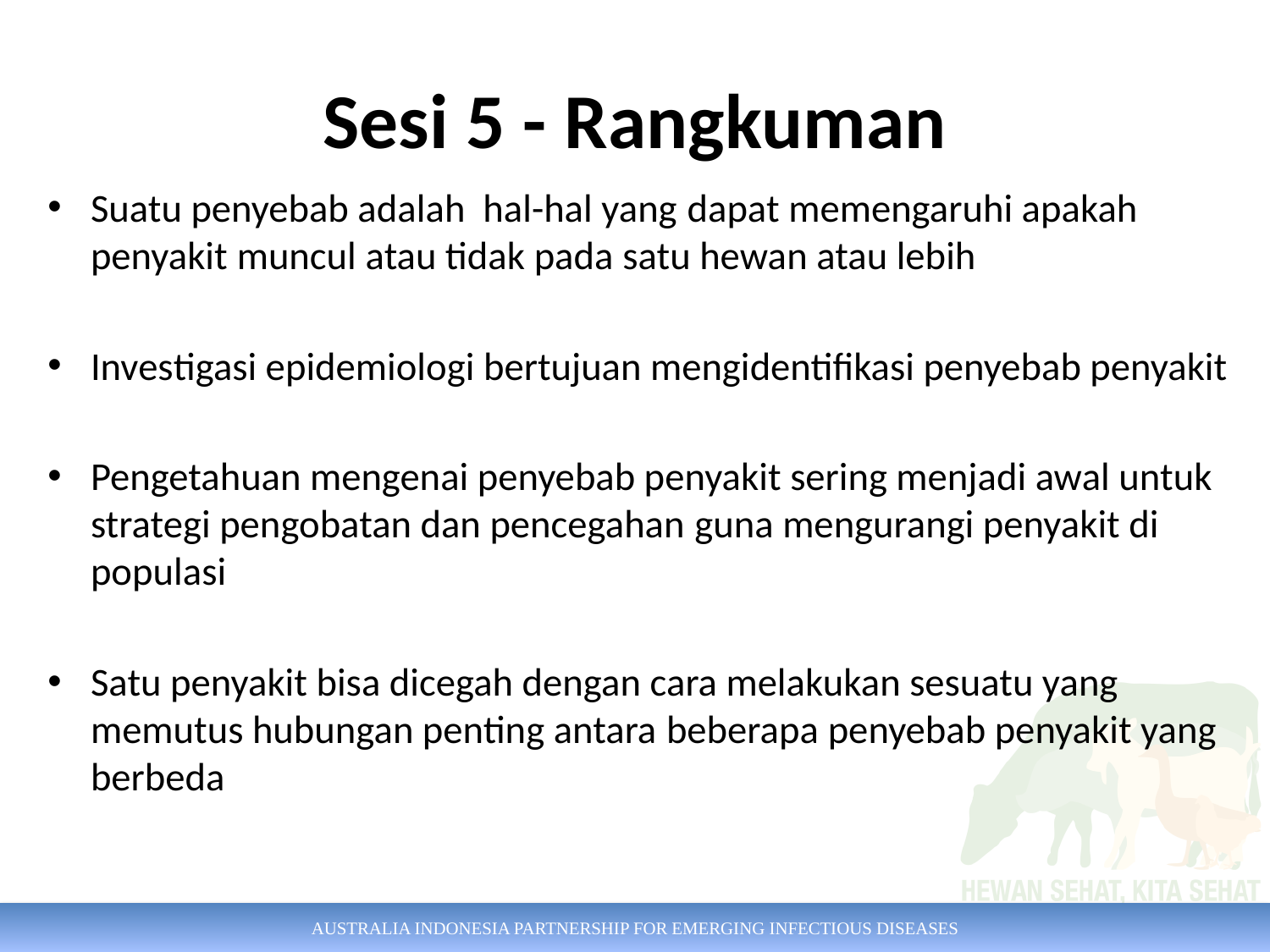

# Sesi 5 - Rangkuman
Suatu penyebab adalah  hal-hal yang dapat memengaruhi apakah penyakit muncul atau tidak pada satu hewan atau lebih

Investigasi epidemiologi bertujuan mengidentifikasi penyebab penyakit

Pengetahuan mengenai penyebab penyakit sering menjadi awal untuk strategi pengobatan dan pencegahan guna mengurangi penyakit di populasi

Satu penyakit bisa dicegah dengan cara melakukan sesuatu yang memutus hubungan penting antara beberapa penyebab penyakit yang berbeda